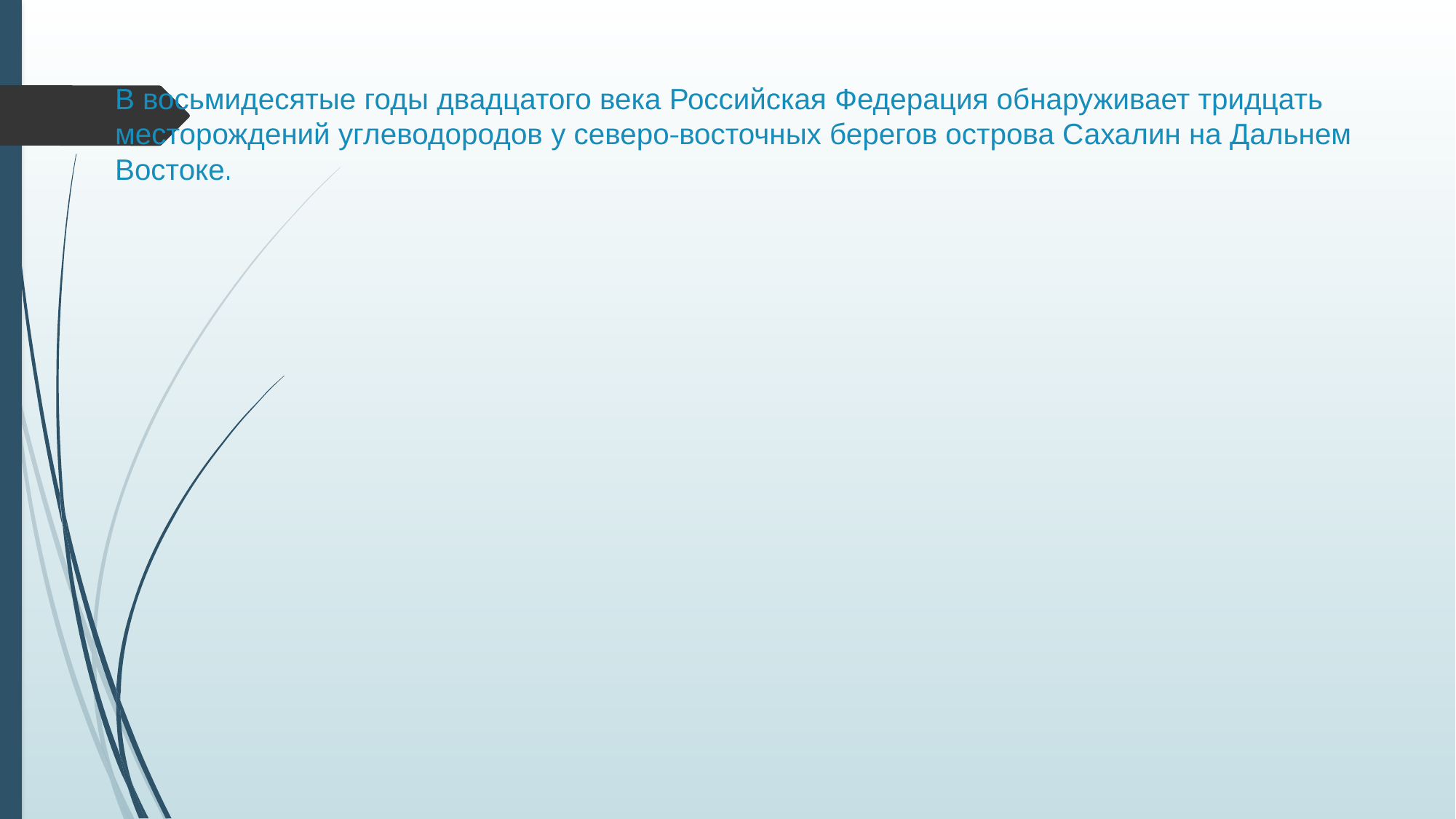

# В восьмидесятые годы двадцатого века Российская Федерация обнаруживает тридцать месторождений углеводородов у северо-восточных берегов острова Сахалин на Дальнем Востоке.